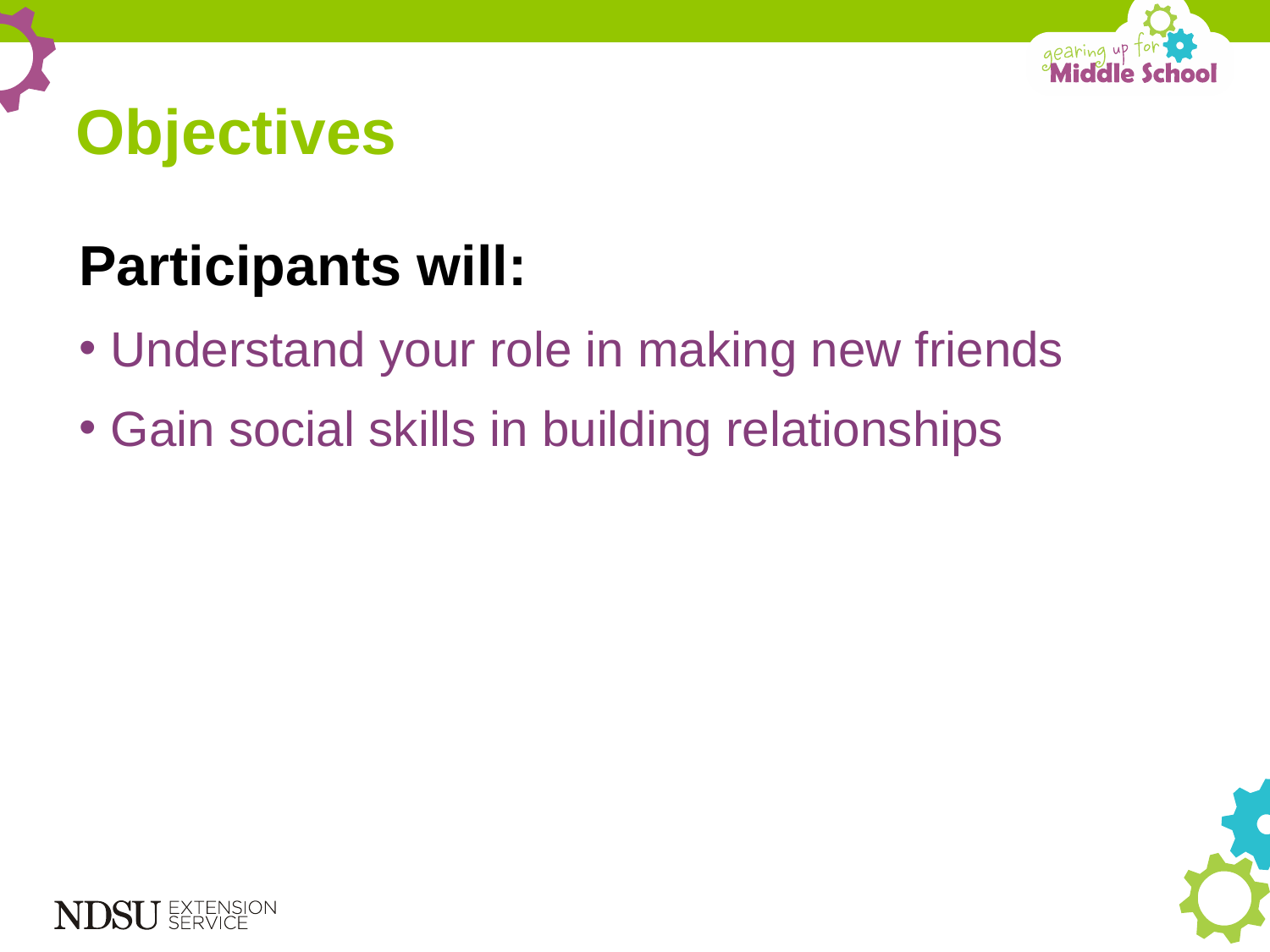

# Objectives
Participants will:
Understand your role in making new friends
Gain social skills in building relationships